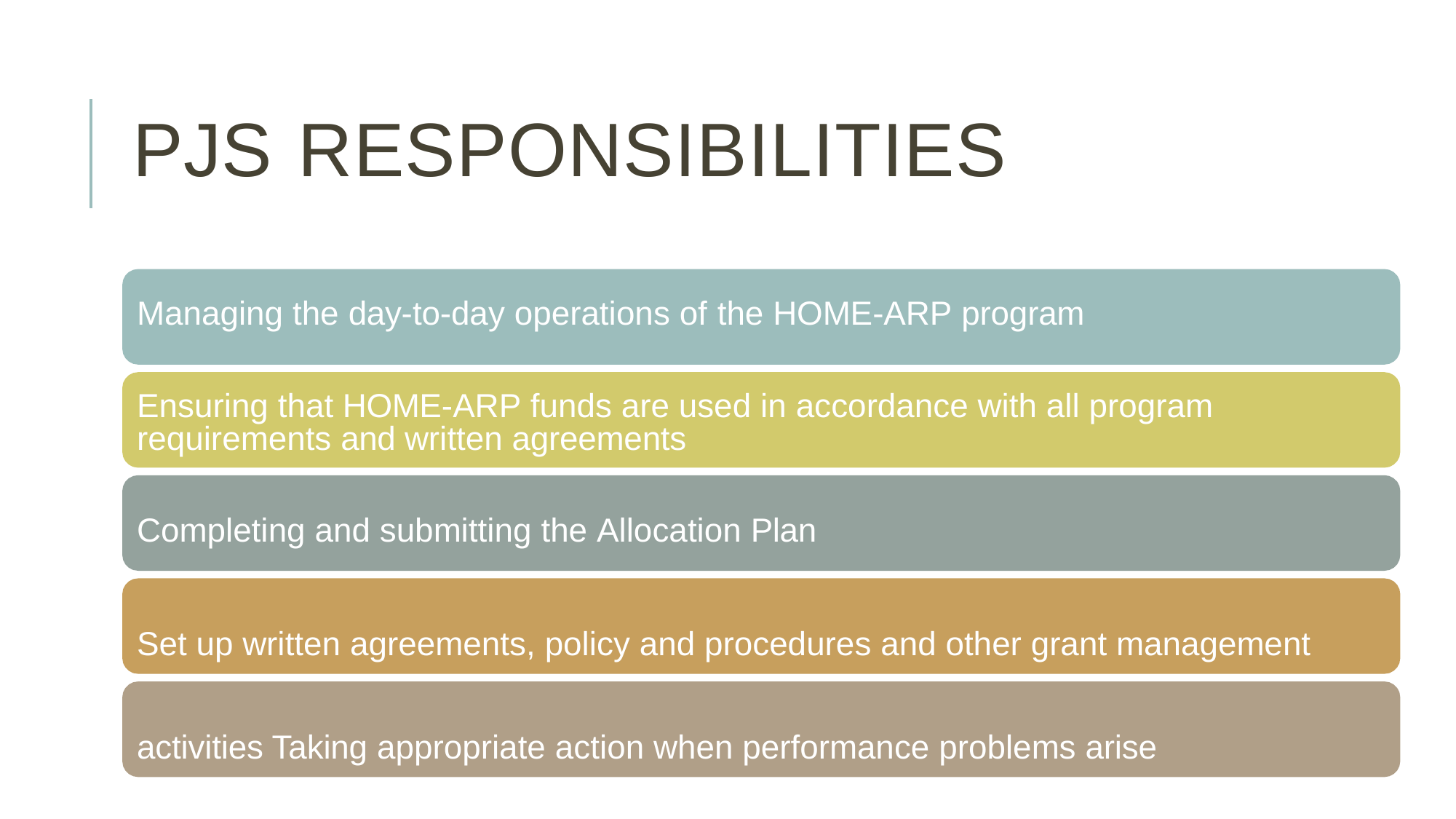

# PJS RESPONSIBILITIES

Managing the day-to-day operations of the HOME-ARP program

Ensuring that HOME-ARP funds are used in accordance with all program requirements and written agreements

Completing and submitting the Allocation Plan
Set up written agreements, policy and procedures and other grant management activities Taking appropriate action when performance problems arise